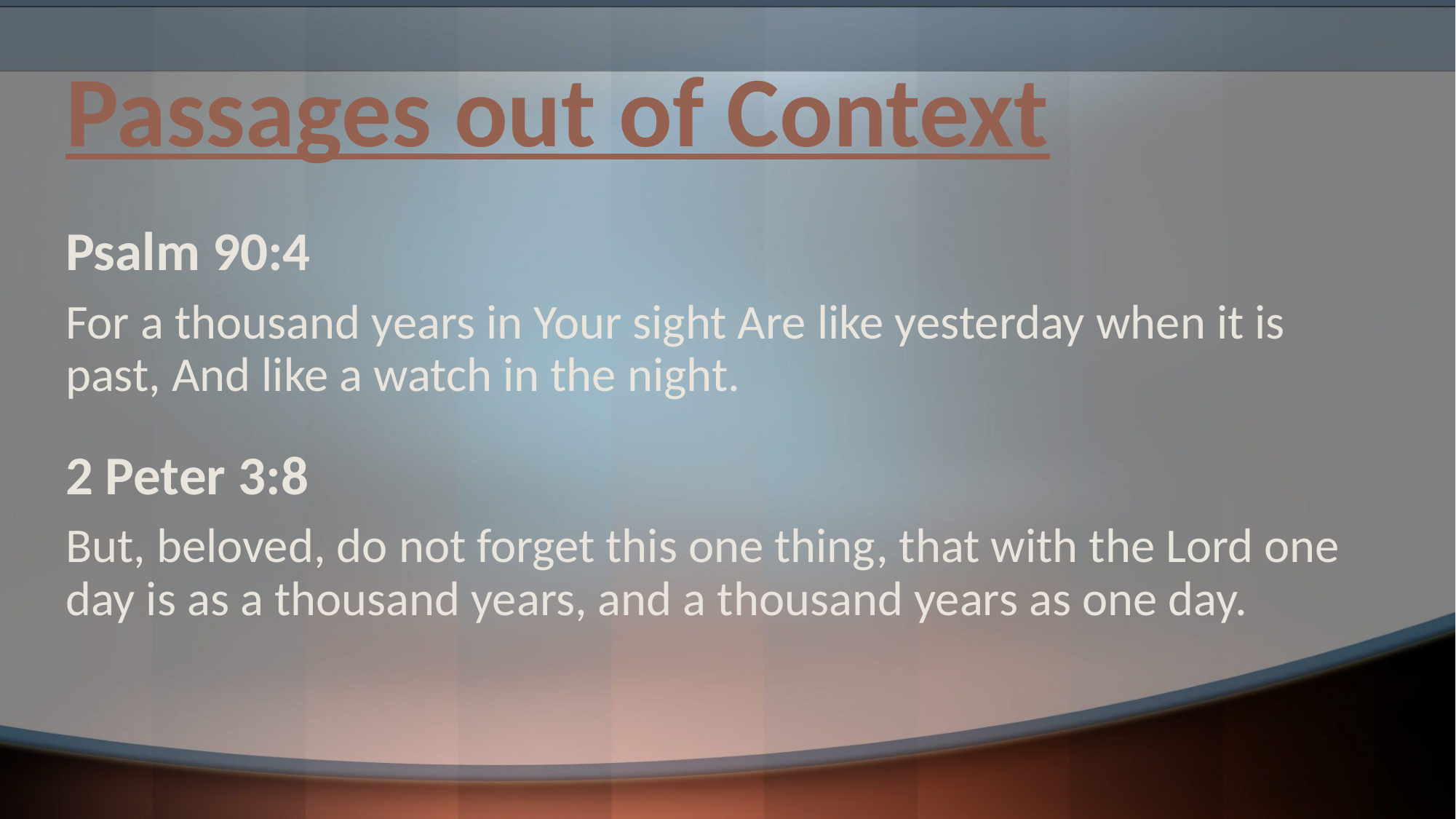

# Passages out of Context
Psalm 90:4
For a thousand years in Your sight Are like yesterday when it is past, And like a watch in the night.

2 Peter 3:8
But, beloved, do not forget this one thing, that with the Lord one day is as a thousand years, and a thousand years as one day.